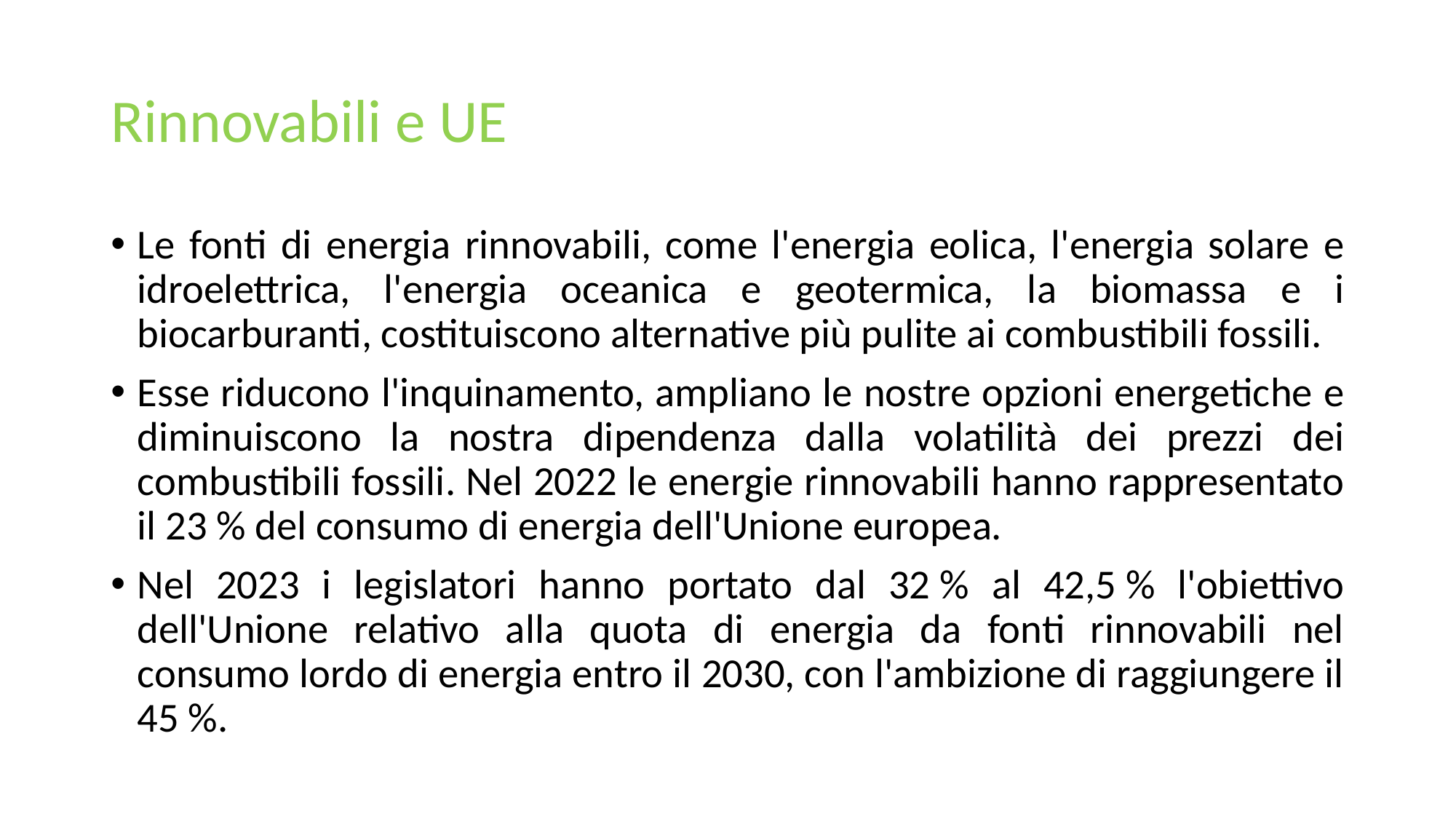

# Rinnovabili e UE
Le fonti di energia rinnovabili, come l'energia eolica, l'energia solare e idroelettrica, l'energia oceanica e geotermica, la biomassa e i biocarburanti, costituiscono alternative più pulite ai combustibili fossili.
Esse riducono l'inquinamento, ampliano le nostre opzioni energetiche e diminuiscono la nostra dipendenza dalla volatilità dei prezzi dei combustibili fossili. Nel 2022 le energie rinnovabili hanno rappresentato il 23 % del consumo di energia dell'Unione europea.
Nel 2023 i legislatori hanno portato dal 32 % al 42,5 % l'obiettivo dell'Unione relativo alla quota di energia da fonti rinnovabili nel consumo lordo di energia entro il 2030, con l'ambizione di raggiungere il 45 %.